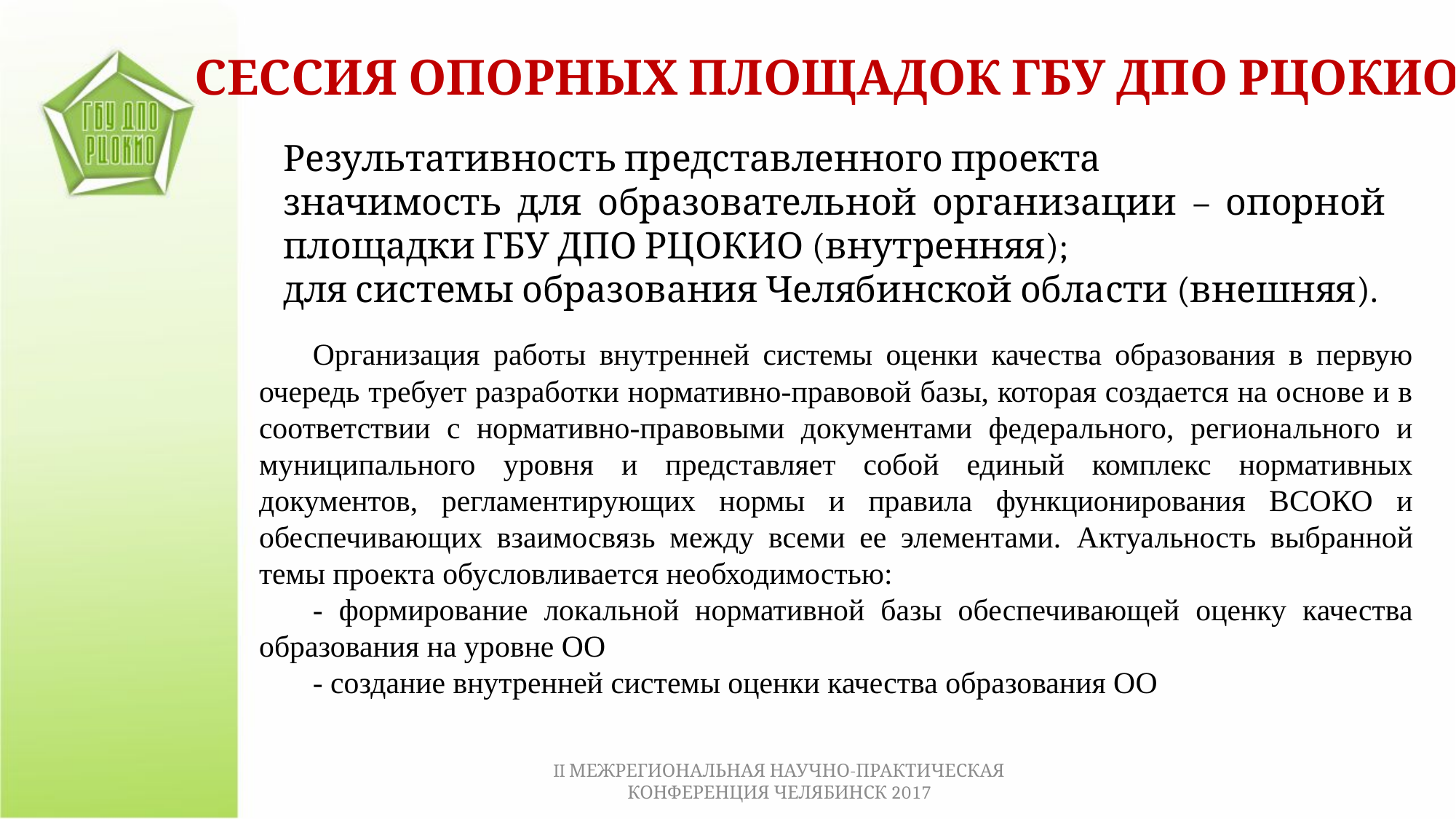

СЕССИЯ ОПОРНЫХ ПЛОЩАДОК ГБУ ДПО РЦОКИО
Результативность представленного проекта
значимость для образовательной организации – опорной площадки ГБУ ДПО РЦОКИО (внутренняя);
для системы образования Челябинской области (внешняя).
Организация работы внутренней системы оценки качества образования в первую очередь требует разработки нормативно-правовой базы, которая создается на основе и в соответствии с нормативно-правовыми документами федерального, регионального и муниципального уровня и представляет собой единый комплекс нормативных документов, регламентирующих нормы и правила функционирования ВСОКО и обеспечивающих взаимосвязь между всеми ее элементами. Актуальность выбранной темы проекта обусловливается необходимостью:
- формирование локальной нормативной базы обеспечивающей оценку качества образования на уровне ОО
- создание внутренней системы оценки качества образования ОО
II МЕЖРЕГИОНАЛЬНАЯ НАУЧНО-ПРАКТИЧЕСКАЯ КОНФЕРЕНЦИЯ ЧЕЛЯБИНСК 2017